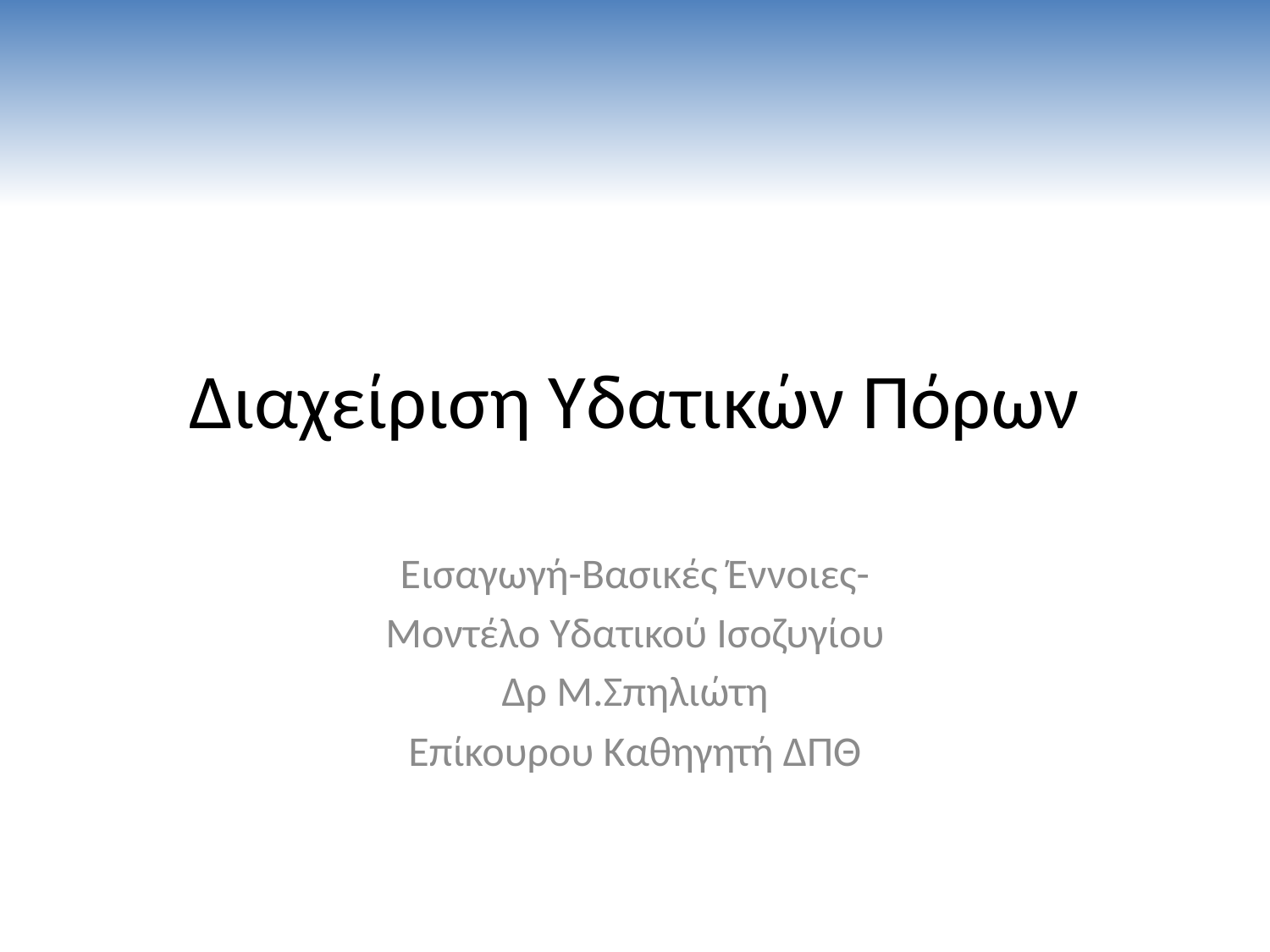

# Διαχείριση Υδατικών Πόρων
Εισαγωγή-Βασικές Έννοιες-
Μοντέλο Υδατικού Ισοζυγίου
Δρ Μ.Σπηλιώτη
Επίκουρου Καθηγητή ΔΠΘ